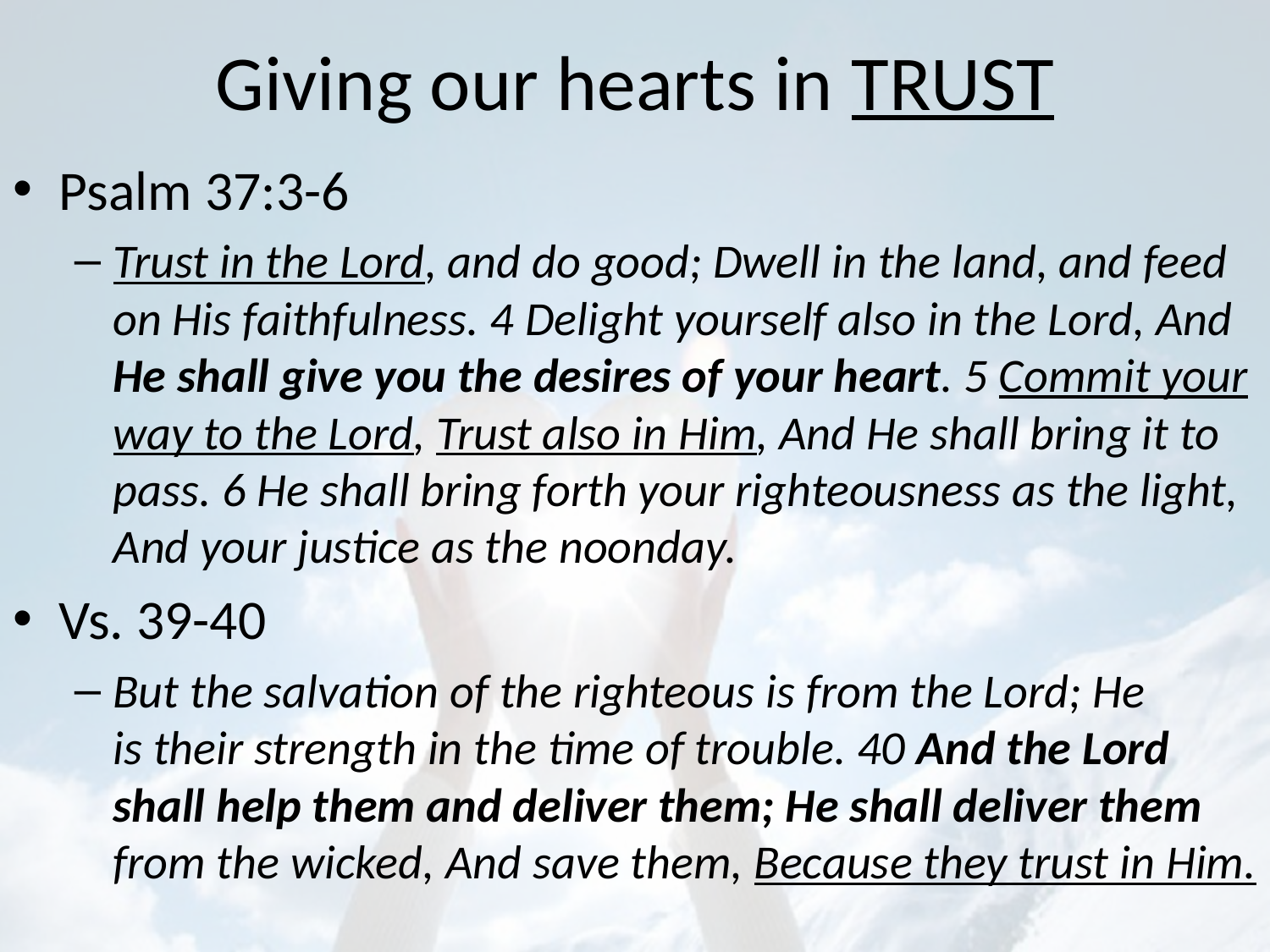

# Giving our hearts in TRUST
Psalm 37:3-6
Trust in the Lord, and do good; Dwell in the land, and feed on His faithfulness. 4 Delight yourself also in the Lord, And He shall give you the desires of your heart. 5 Commit your way to the Lord, Trust also in Him, And He shall bring it to pass. 6 He shall bring forth your righteousness as the light, And your justice as the noonday.
Vs. 39-40
But the salvation of the righteous is from the Lord; He is their strength in the time of trouble. 40 And the Lord shall help them and deliver them; He shall deliver them from the wicked, And save them, Because they trust in Him.